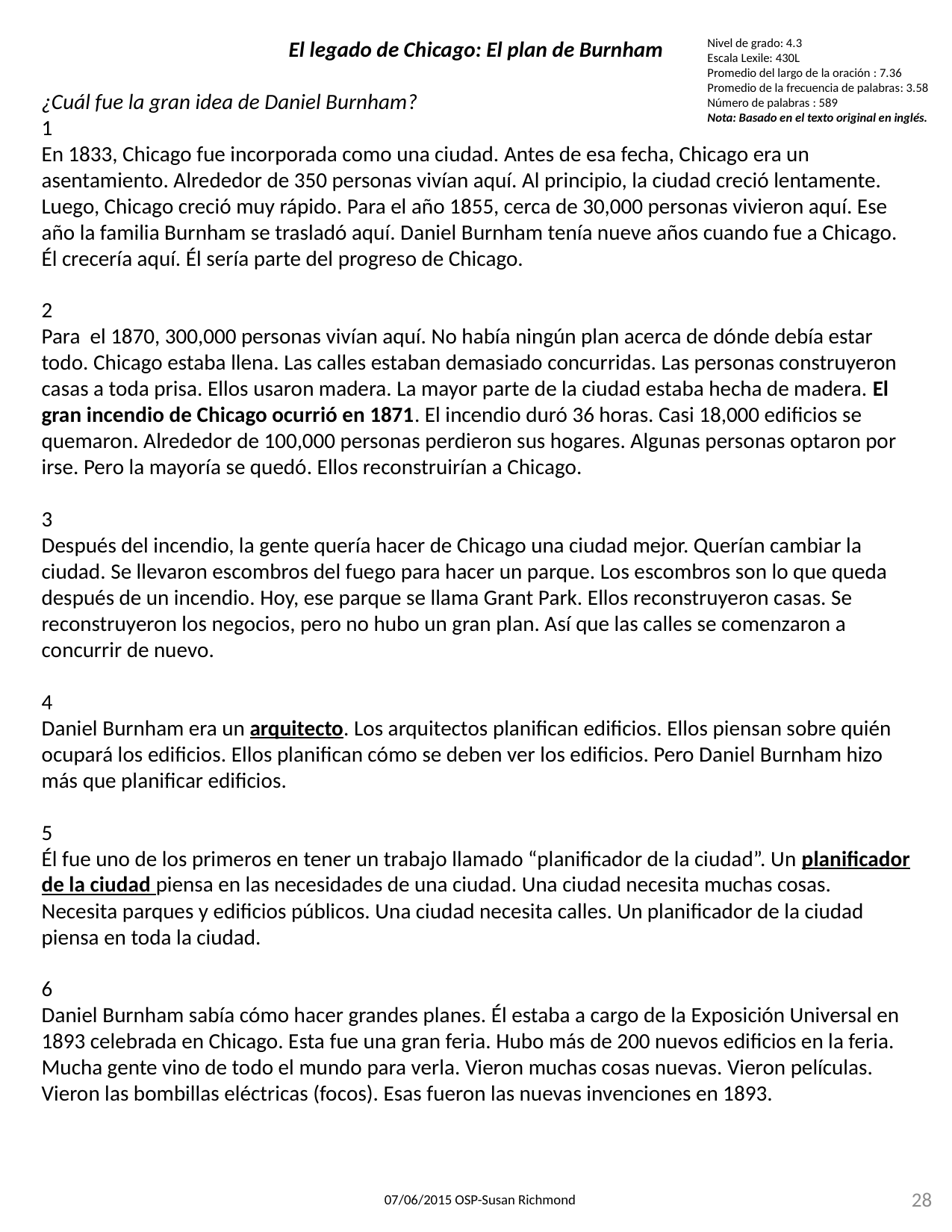

El legado de Chicago: El plan de Burnham

¿Cuál fue la gran idea de Daniel Burnham?
1
En 1833, Chicago fue incorporada como una ciudad. Antes de esa fecha, Chicago era un asentamiento. Alrededor de 350 personas vivían aquí. Al principio, la ciudad creció lentamente. Luego, Chicago creció muy rápido. Para el año 1855, cerca de 30,000 personas vivieron aquí. Ese año la familia Burnham se trasladó aquí. Daniel Burnham tenía nueve años cuando fue a Chicago. Él crecería aquí. Él sería parte del progreso de Chicago.

2
Para  el 1870, 300,000 personas vivían aquí. No había ningún plan acerca de dónde debía estar todo. Chicago estaba llena. Las calles estaban demasiado concurridas. Las personas construyeron casas a toda prisa. Ellos usaron madera. La mayor parte de la ciudad estaba hecha de madera. El gran incendio de Chicago ocurrió en 1871. El incendio duró 36 horas. Casi 18,000 edificios se quemaron. Alrededor de 100,000 personas perdieron sus hogares. Algunas personas optaron por irse. Pero la mayoría se quedó. Ellos reconstruirían a Chicago.

3
Después del incendio, la gente quería hacer de Chicago una ciudad mejor. Querían cambiar la ciudad. Se llevaron escombros del fuego para hacer un parque. Los escombros son lo que queda después de un incendio. Hoy, ese parque se llama Grant Park. Ellos reconstruyeron casas. Se reconstruyeron los negocios, pero no hubo un gran plan. Así que las calles se comenzaron a concurrir de nuevo.

4
Daniel Burnham era un arquitecto. Los arquitectos planifican edificios. Ellos piensan sobre quién ocupará los edificios. Ellos planifican cómo se deben ver los edificios. Pero Daniel Burnham hizo más que planificar edificios.

5
Él fue uno de los primeros en tener un trabajo llamado “planificador de la ciudad”. Un planificador de la ciudad piensa en las necesidades de una ciudad. Una ciudad necesita muchas cosas. Necesita parques y edificios públicos. Una ciudad necesita calles. Un planificador de la ciudad piensa en toda la ciudad.

6
Daniel Burnham sabía cómo hacer grandes planes. Él estaba a cargo de la Exposición Universal en 1893 celebrada en Chicago. Esta fue una gran feria. Hubo más de 200 nuevos edificios en la feria. Mucha gente vino de todo el mundo para verla. Vieron muchas cosas nuevas. Vieron películas. Vieron las bombillas eléctricas (focos). Esas fueron las nuevas invenciones en 1893.

Nivel de grado: 4.3
Escala Lexile: 430L
Promedio del largo de la oración : 7.36
Promedio de la frecuencia de palabras: 3.58
Número de palabras : 589
Nota: Basado en el texto original en inglés.
28